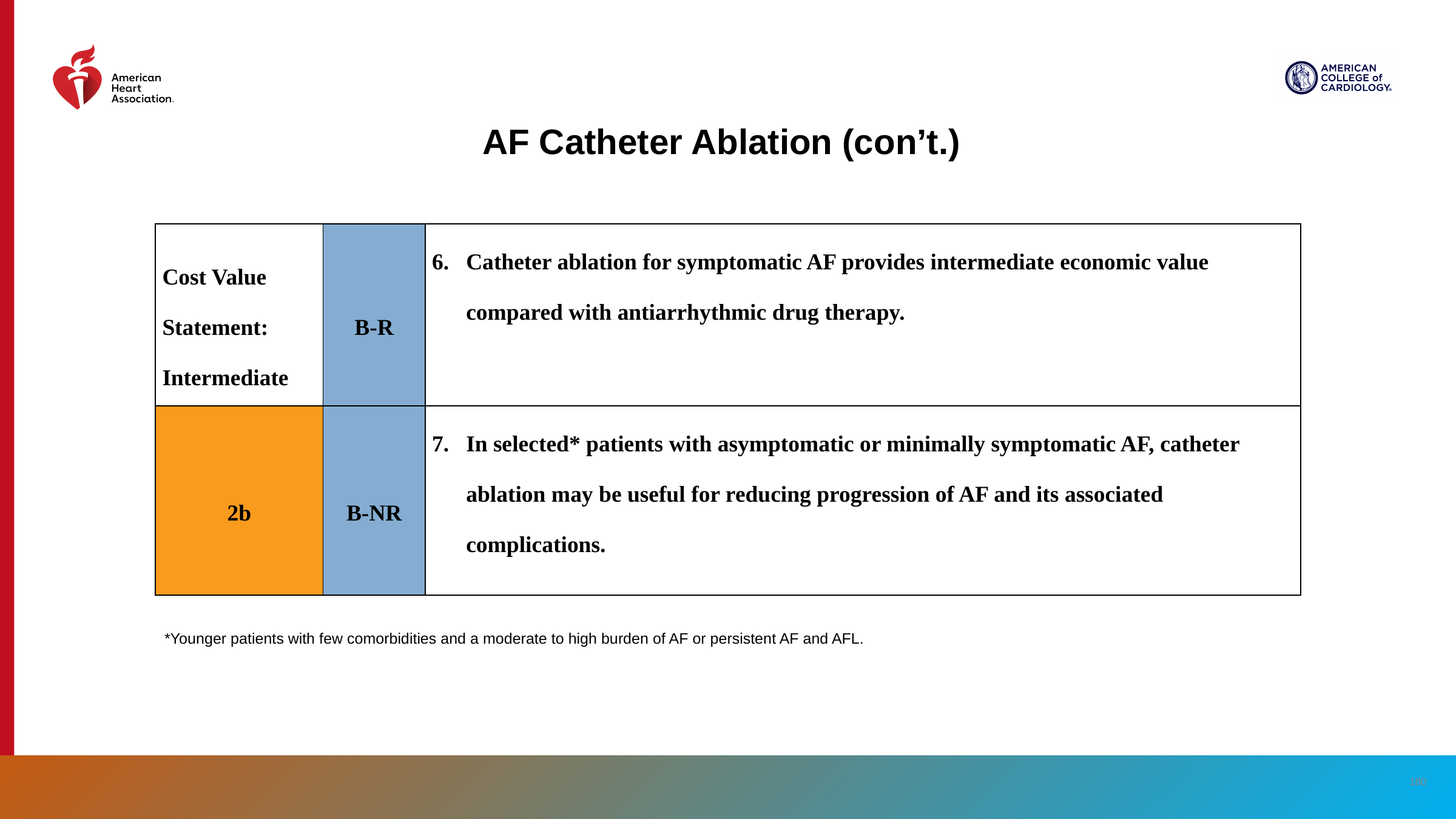

# AF Catheter Ablation (con’t.)
| Cost Value Statement:  Intermediate | B-R | Catheter ablation for symptomatic AF provides intermediate economic value compared with antiarrhythmic drug therapy. |
| --- | --- | --- |
| 2b | B-NR | In selected\* patients with asymptomatic or minimally symptomatic AF, catheter ablation may be useful for reducing progression of AF and its associated complications. |
*Younger patients with few comorbidities and a moderate to high burden of AF or persistent AF and AFL.
180